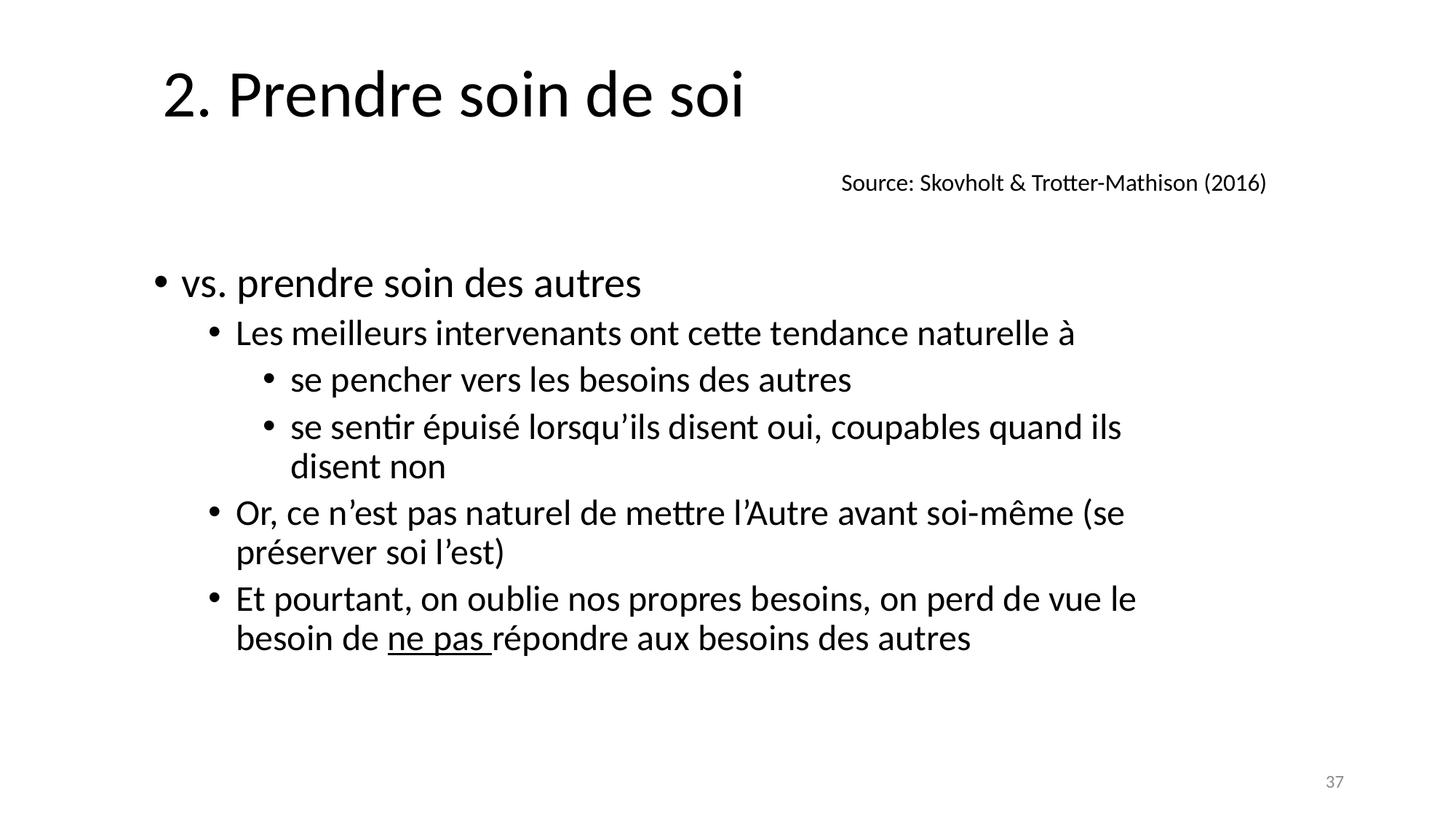

# 2. Prendre soin de soi
Source: Skovholt & Trotter-Mathison (2016)

vs. prendre soin des autres
Les meilleurs intervenants ont cette tendance naturelle à
se pencher vers les besoins des autres
se sentir épuisé lorsqu’ils disent oui, coupables quand ils disent non
Or, ce n’est pas naturel de mettre l’Autre avant soi-même (se préserver soi l’est)
Et pourtant, on oublie nos propres besoins, on perd de vue le besoin de ne pas répondre aux besoins des autres
37